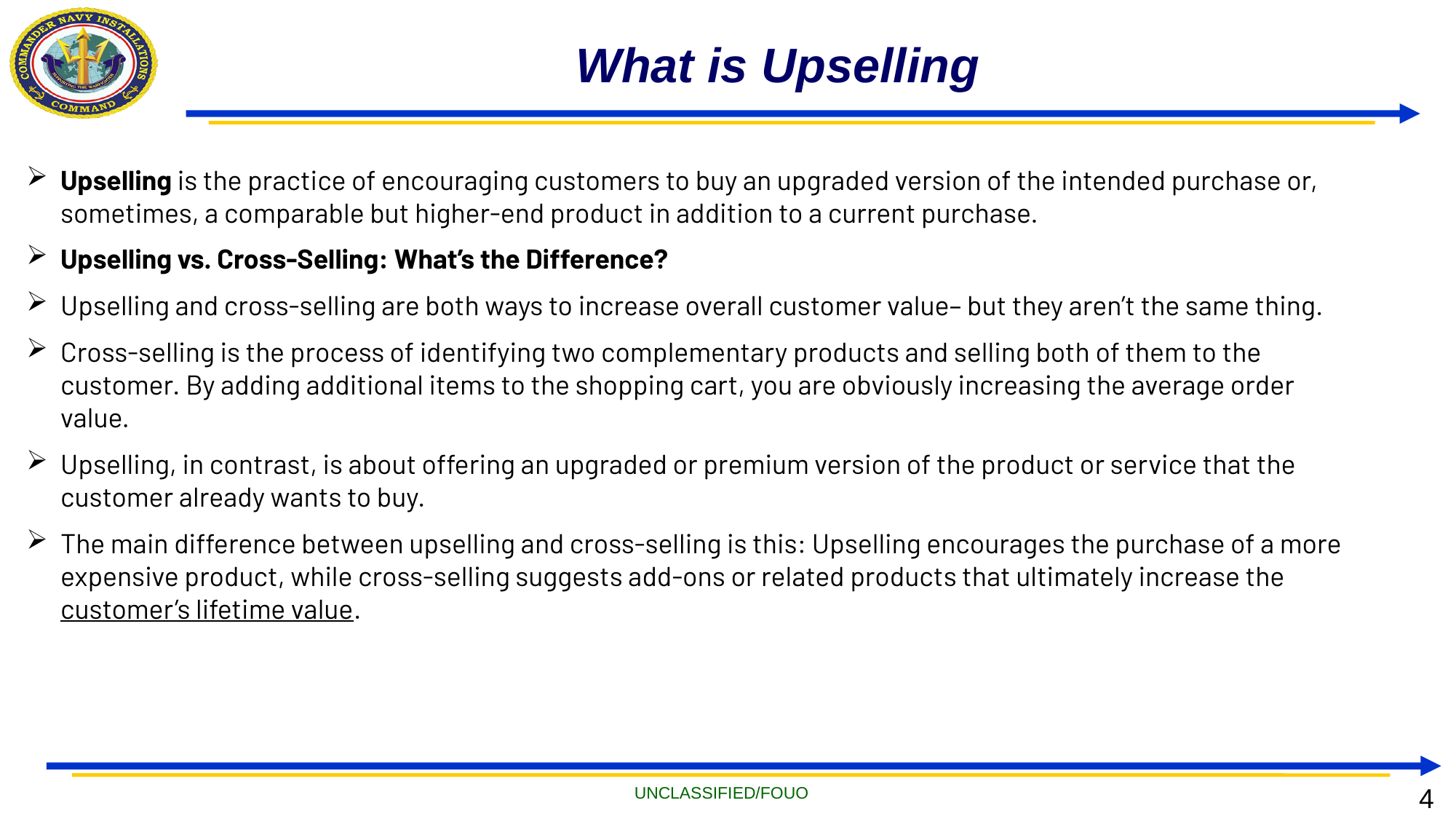

# What is Upselling
Upselling is the practice of encouraging customers to buy an upgraded version of the intended purchase or, sometimes, a comparable but higher-end product in addition to a current purchase.
Upselling vs. Cross-Selling: What’s the Difference?
Upselling and cross-selling are both ways to increase overall customer value– but they aren’t the same thing.
Cross-selling is the process of identifying two complementary products and selling both of them to the customer. By adding additional items to the shopping cart, you are obviously increasing the average order value.
Upselling, in contrast, is about offering an upgraded or premium version of the product or service that the customer already wants to buy.
The main difference between upselling and cross-selling is this: Upselling encourages the purchase of a more expensive product, while cross-selling suggests add-ons or related products that ultimately increase the customer’s lifetime value.
4